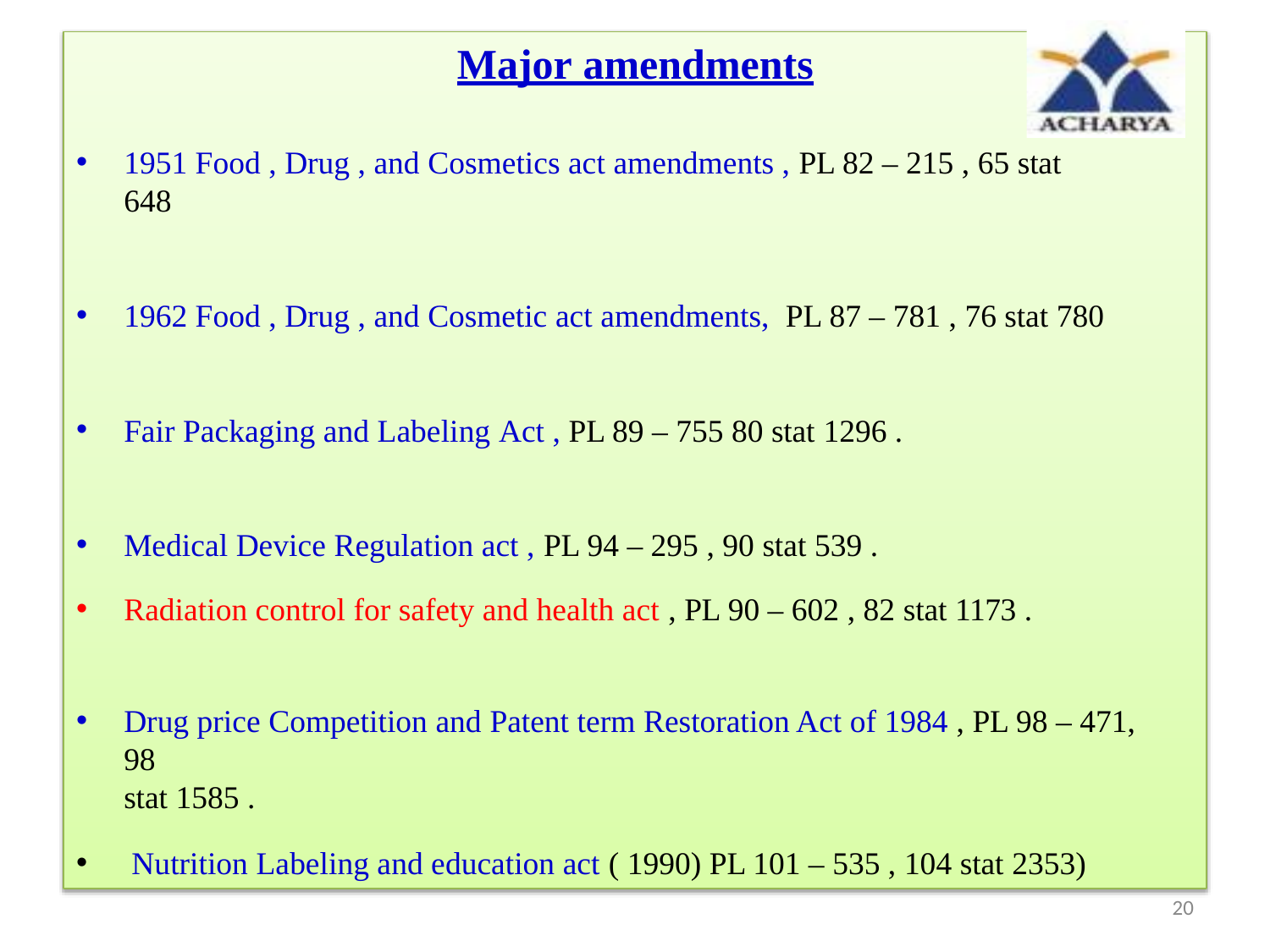

# Major amendments
1951 Food , Drug , and Cosmetics act amendments , PL 82 – 215 , 65 stat 648

1962 Food , Drug , and Cosmetic act amendments,  PL 87 – 781 , 76 stat 780

Fair Packaging and Labeling Act , PL 89 – 755 80 stat 1296 .

Medical Device Regulation act , PL 94 – 295 , 90 stat 539 .
Radiation control for safety and health act , PL 90 – 602 , 82 stat 1173 .
Drug price Competition and Patent term Restoration Act of 1984 , PL 98 – 471, 98
stat 1585 .
Nutrition Labeling and education act ( 1990) PL 101 – 535 , 104 stat 2353)
20